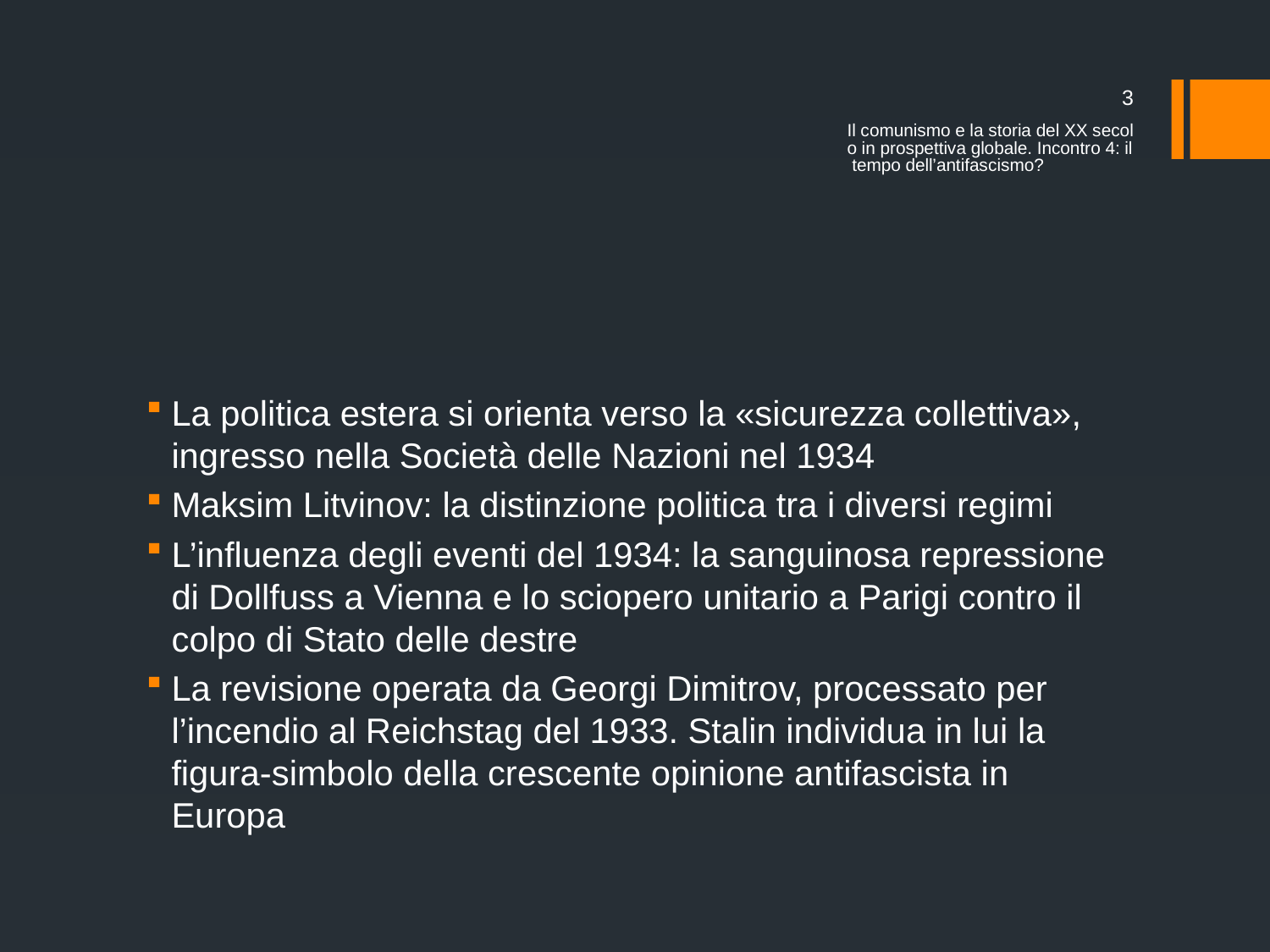

3
Il comunismo e la storia del XX secolo in prospettiva globale. Incontro 4: il tempo dell’antifascismo?
#
La politica estera si orienta verso la «sicurezza collettiva», ingresso nella Società delle Nazioni nel 1934
Maksim Litvinov: la distinzione politica tra i diversi regimi
L’influenza degli eventi del 1934: la sanguinosa repressione di Dollfuss a Vienna e lo sciopero unitario a Parigi contro il colpo di Stato delle destre
La revisione operata da Georgi Dimitrov, processato per l’incendio al Reichstag del 1933. Stalin individua in lui la figura-simbolo della crescente opinione antifascista in Europa